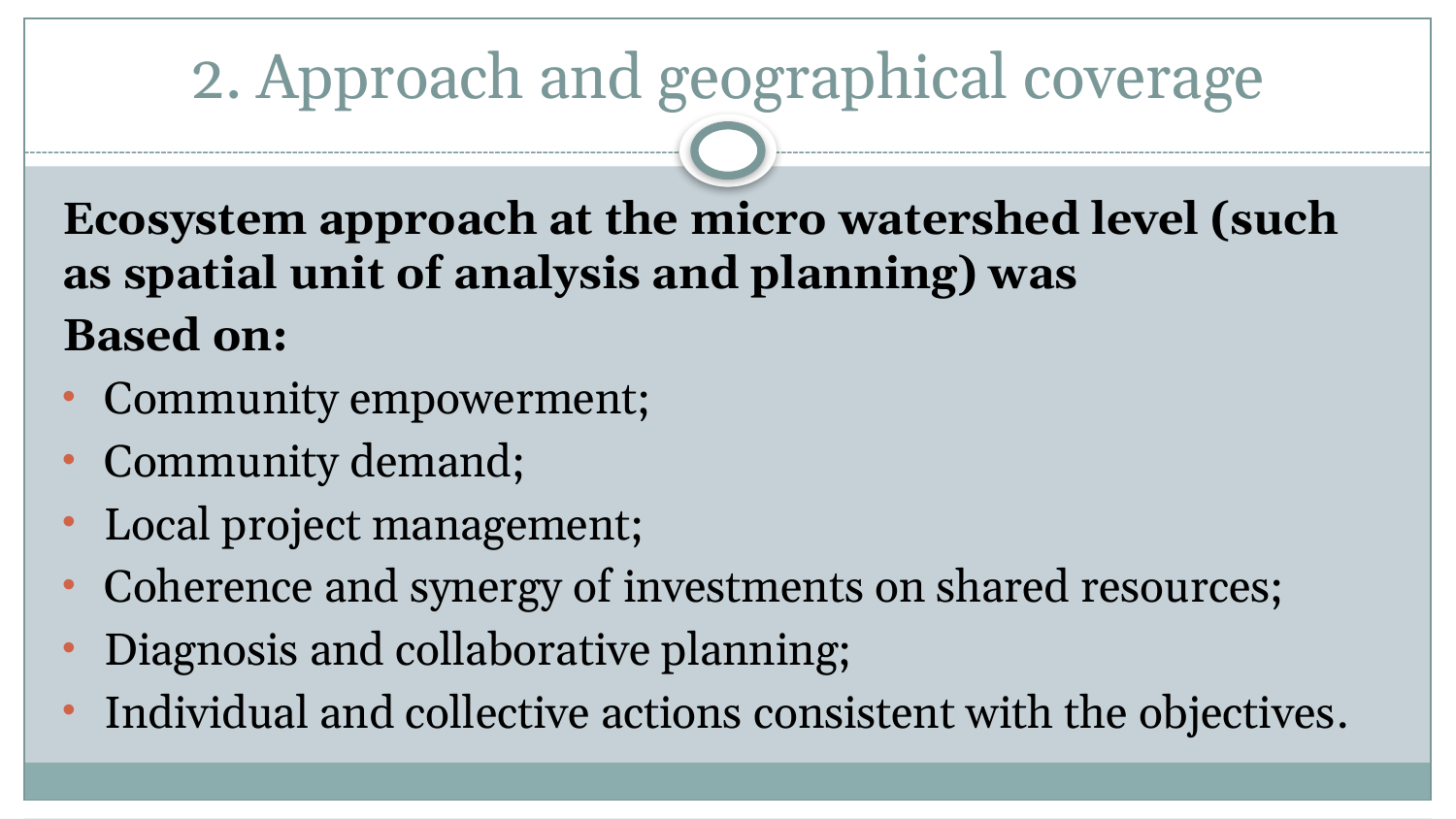

# 2. Approach and geographical coverage
Ecosystem approach at the micro watershed level (such as spatial unit of analysis and planning) was
Based on:
Community empowerment;
Community demand;
Local project management;
Coherence and synergy of investments on shared resources;
Diagnosis and collaborative planning;
Individual and collective actions consistent with the objectives.